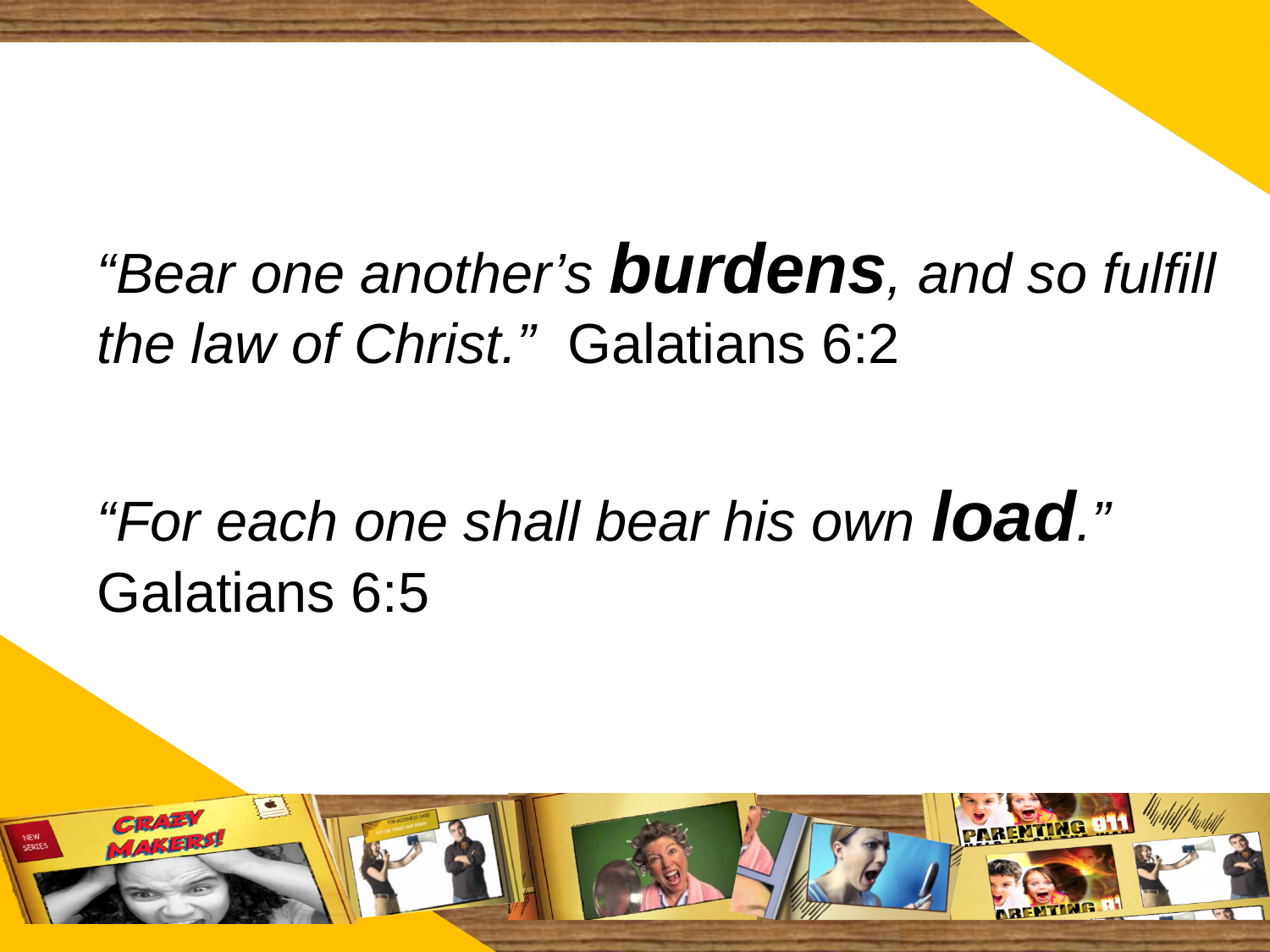

“Bear one another’s burdens, and so fulfill the law of Christ.”  Galatians 6:2

	“For each one shall bear his own load.”  Galatians 6:5